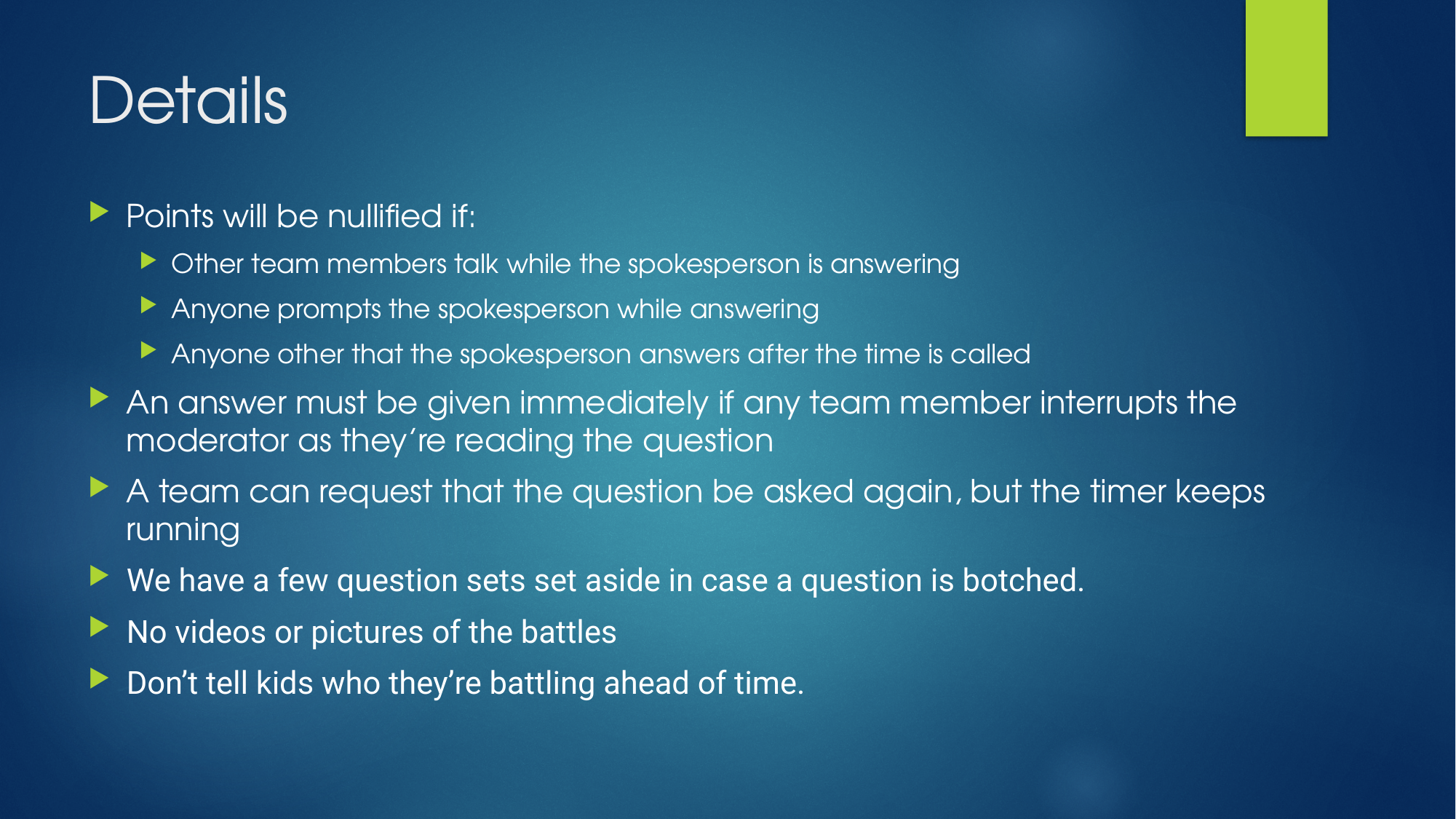

# Details
Points will be nullified if:
Other team members talk while the spokesperson is answering
Anyone prompts the spokesperson while answering
Anyone other that the spokesperson answers after the time is called
An answer must be given immediately if any team member interrupts the moderator as they’re reading the question
A team can request that the question be asked again, but the timer keeps running
We have a few question sets set aside in case a question is botched.
No videos or pictures of the battles
Don’t tell kids who they’re battling ahead of time.